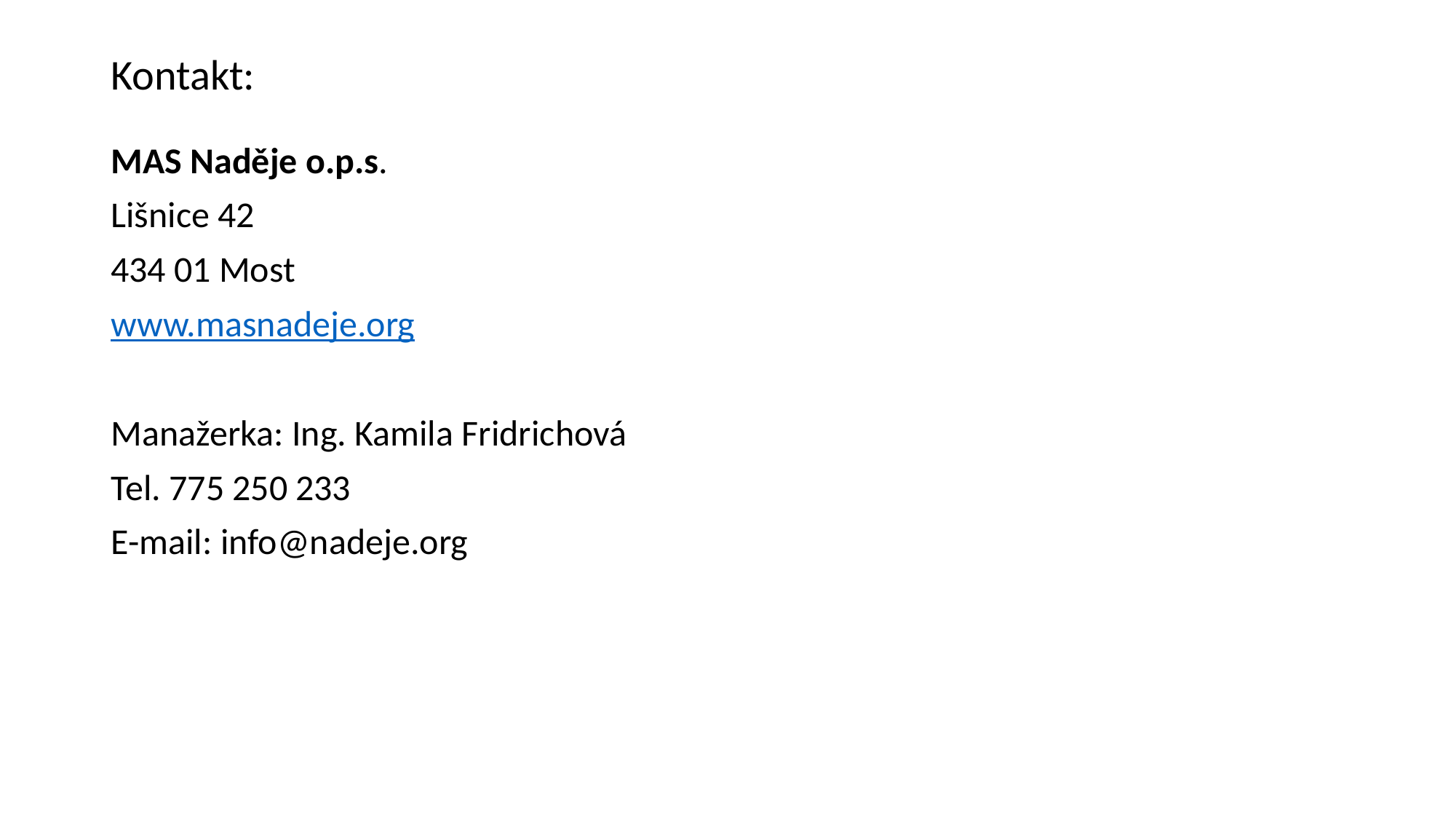

# Kontakt:
MAS Naděje o.p.s.
Lišnice 42
434 01 Most
www.masnadeje.org

Manažerka: Ing. Kamila Fridrichová
Tel. 775 250 233
E-mail: info@nadeje.org